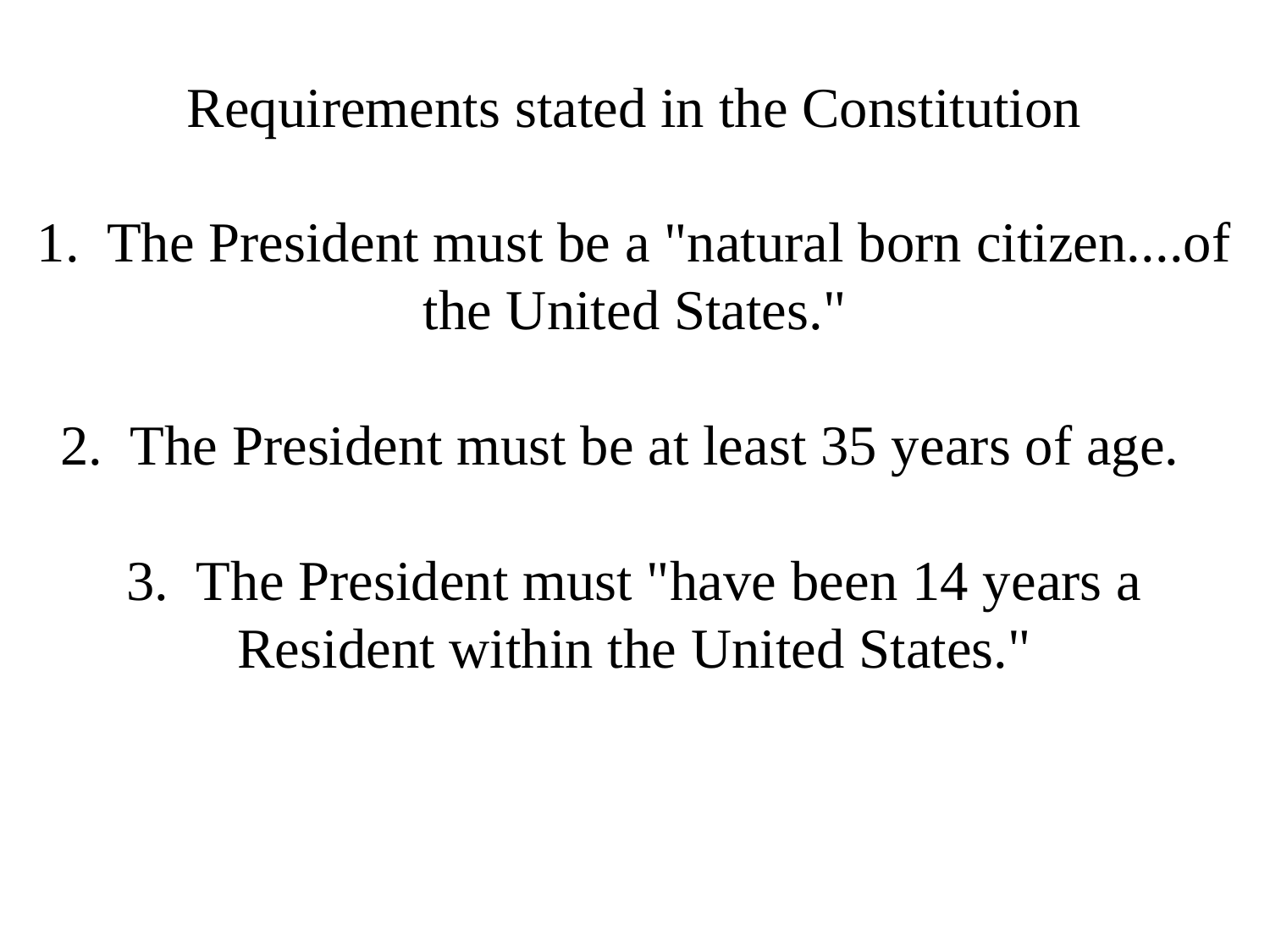

Requirements stated in the Constitution

1.  The President must be a "natural born citizen....of the United States."

2.  The President must be at least 35 years of age.

3.  The President must "have been 14 years a Resident within the United States."